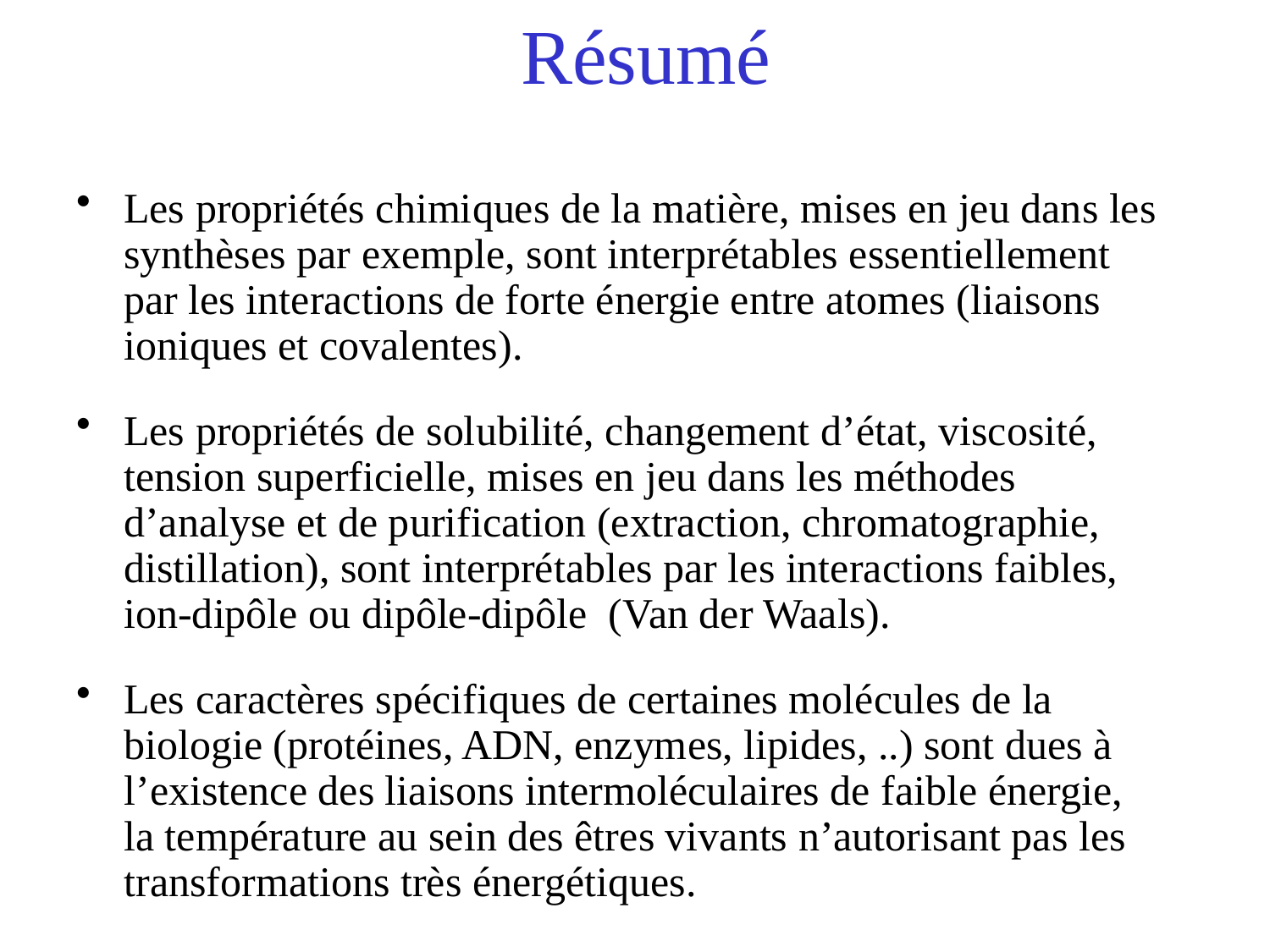

# Résumé
Les propriétés chimiques de la matière, mises en jeu dans les synthèses par exemple, sont interprétables essentiellement par les interactions de forte énergie entre atomes (liaisons ioniques et covalentes).

Les propriétés de solubilité, changement d’état, viscosité, tension superficielle, mises en jeu dans les méthodes d’analyse et de purification (extraction, chromatographie, distillation), sont interprétables par les interactions faibles, ion-dipôle ou dipôle-dipôle  (Van der Waals).

Les caractères spécifiques de certaines molécules de la biologie (protéines, ADN, enzymes, lipides, ..) sont dues à l’existence des liaisons intermoléculaires de faible énergie, la température au sein des êtres vivants n’autorisant pas les transformations très énergétiques.